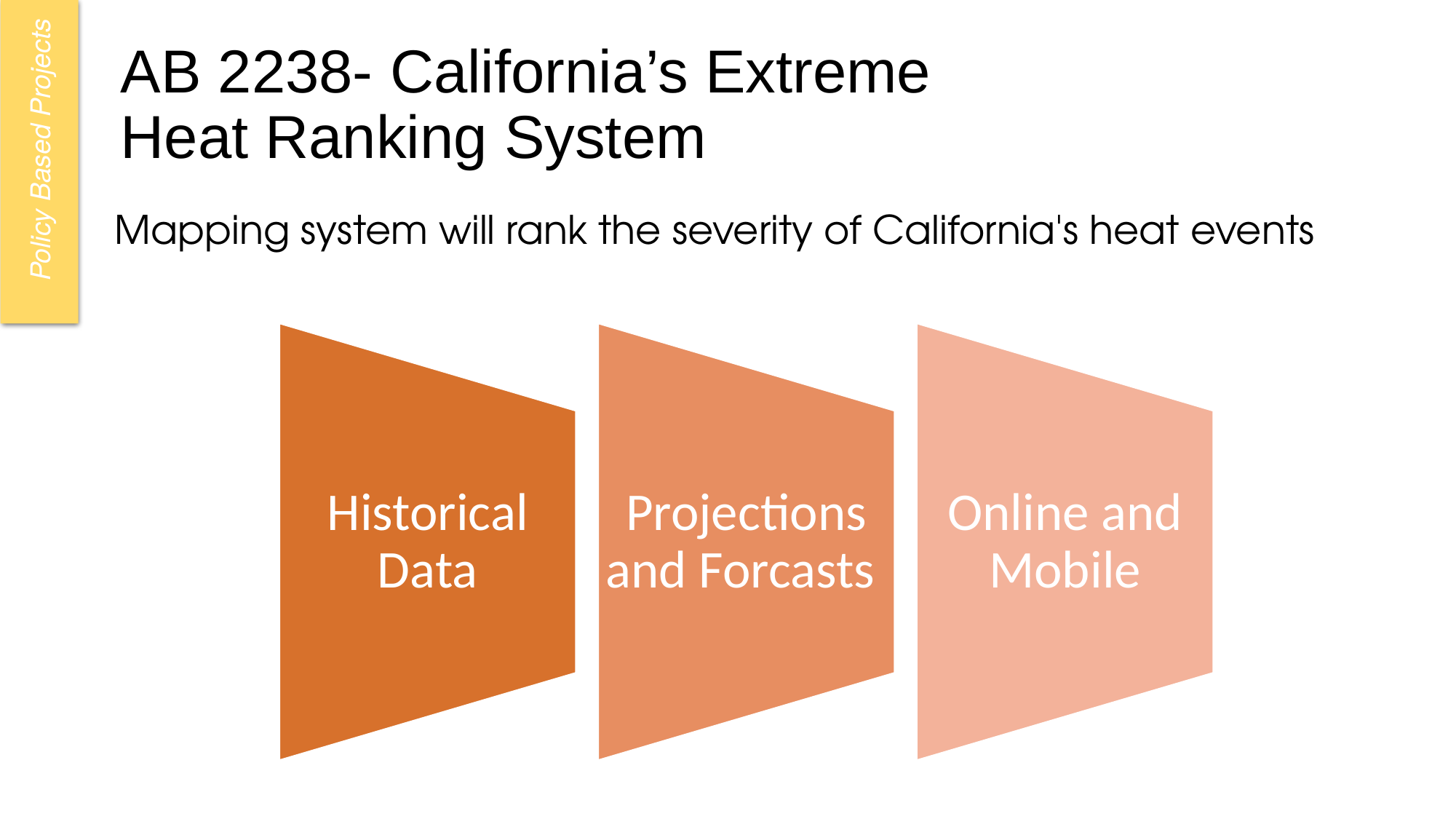

AB 2238- California’s Extreme Heat Ranking System
Policy Based Projects
Mapping system will rank the severity of California's heat events
Historical Data
Projections and Forcasts
Online and Mobile